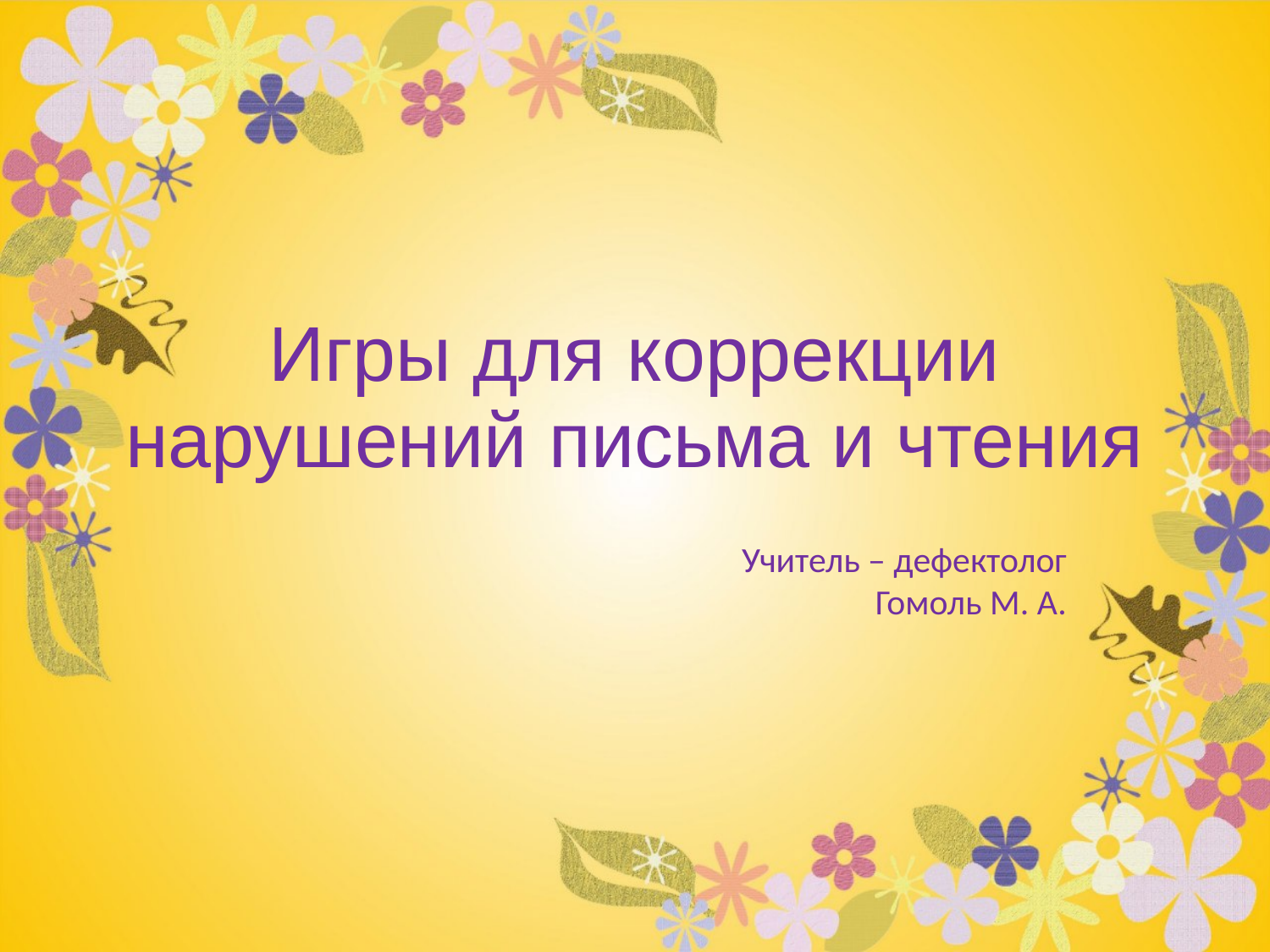

# Игры для коррекции нарушений письма и чтения
Учитель – дефектолог
Гомоль М. А.